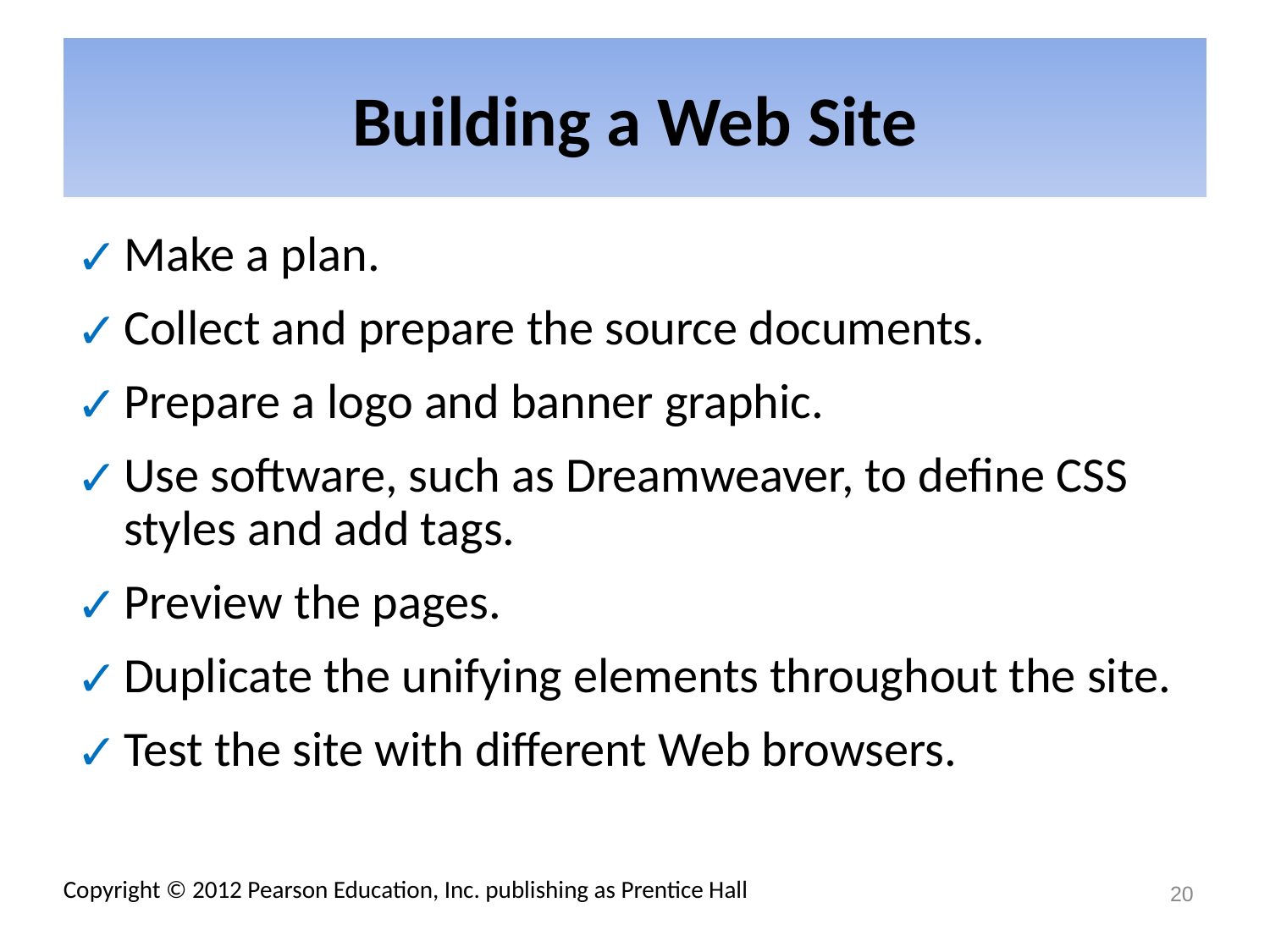

# Building a Web Site
Make a plan.
Collect and prepare the source documents.
Prepare a logo and banner graphic.
Use software, such as Dreamweaver, to define CSS styles and add tags.
Preview the pages.
Duplicate the unifying elements throughout the site.
Test the site with different Web browsers.

Copyright © 2012 Pearson Education, Inc. publishing as Prentice Hall
20